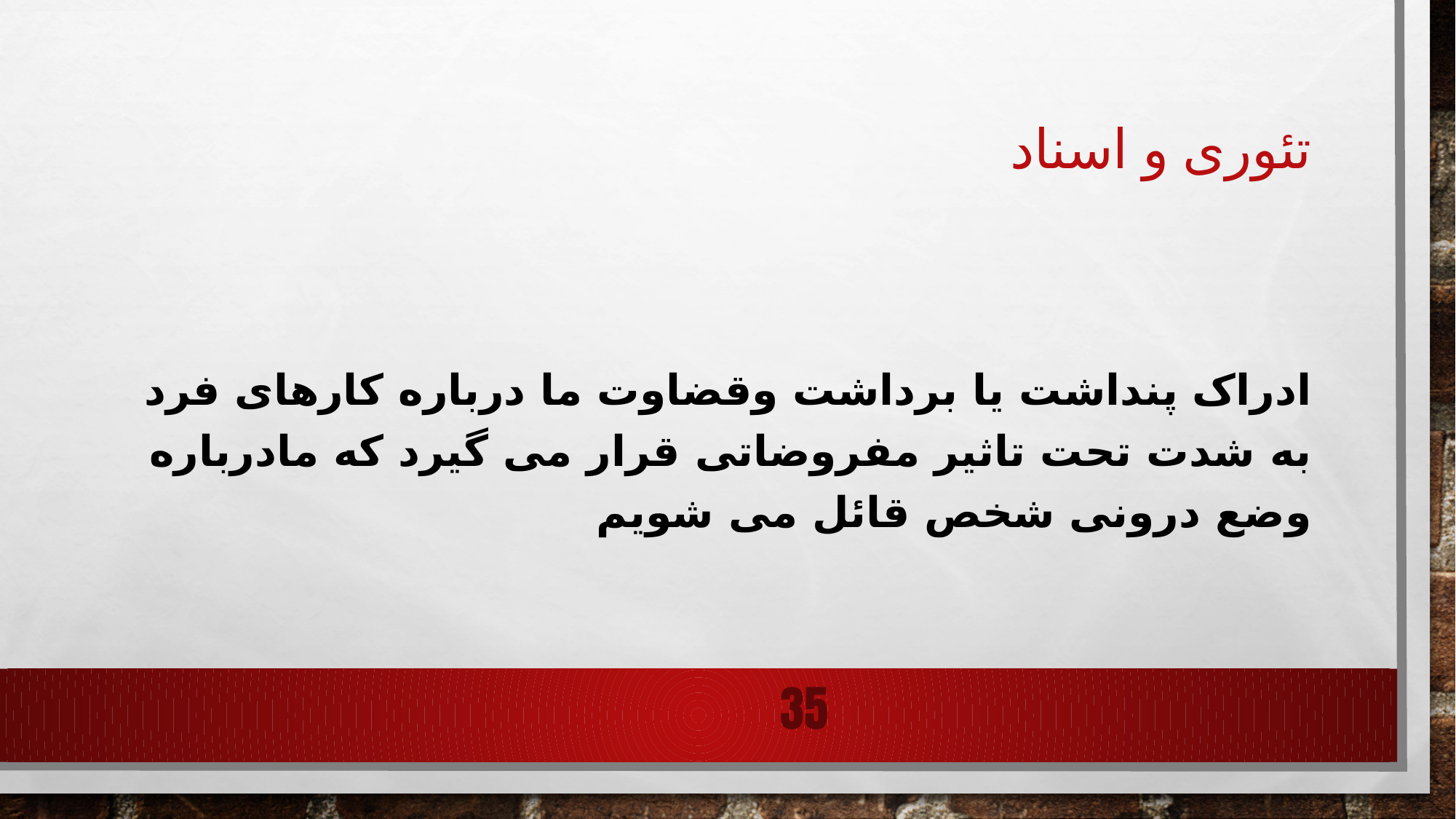

# تئوری و اسناد
ادراک پنداشت یا برداشت وقضاوت ما درباره کارهای فرد به شدت تحت تاثیر مفروضاتی قرار می گیرد که مادرباره وضع درونی شخص قائل می شویم
35